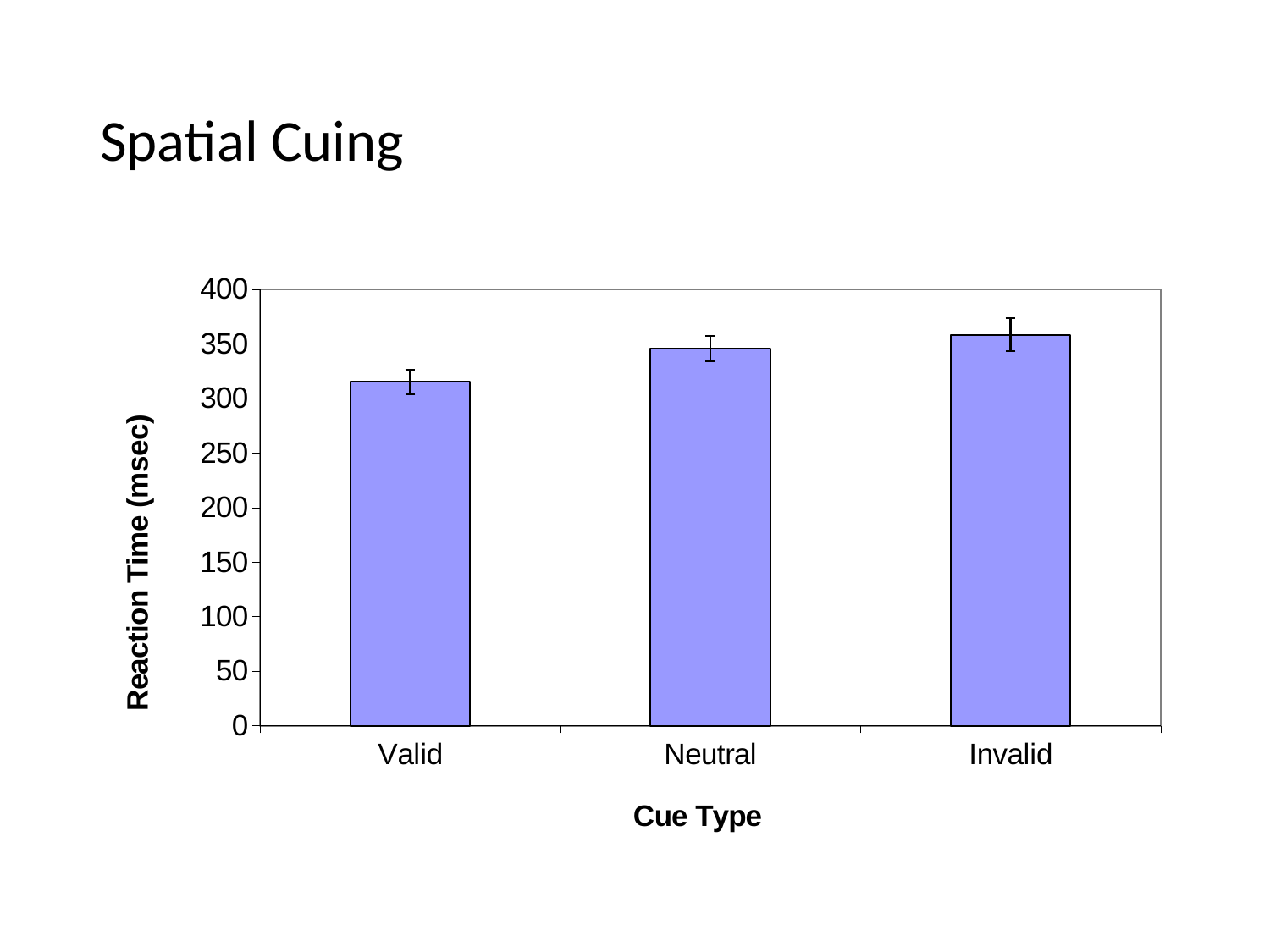

# Spatial Cuing

### Chart

| Category |  |
|---|---|
| Valid | 315.1506961538462 |
| Neutral | 345.8091923076923 |
| Invalid | 358.27023076923075 |